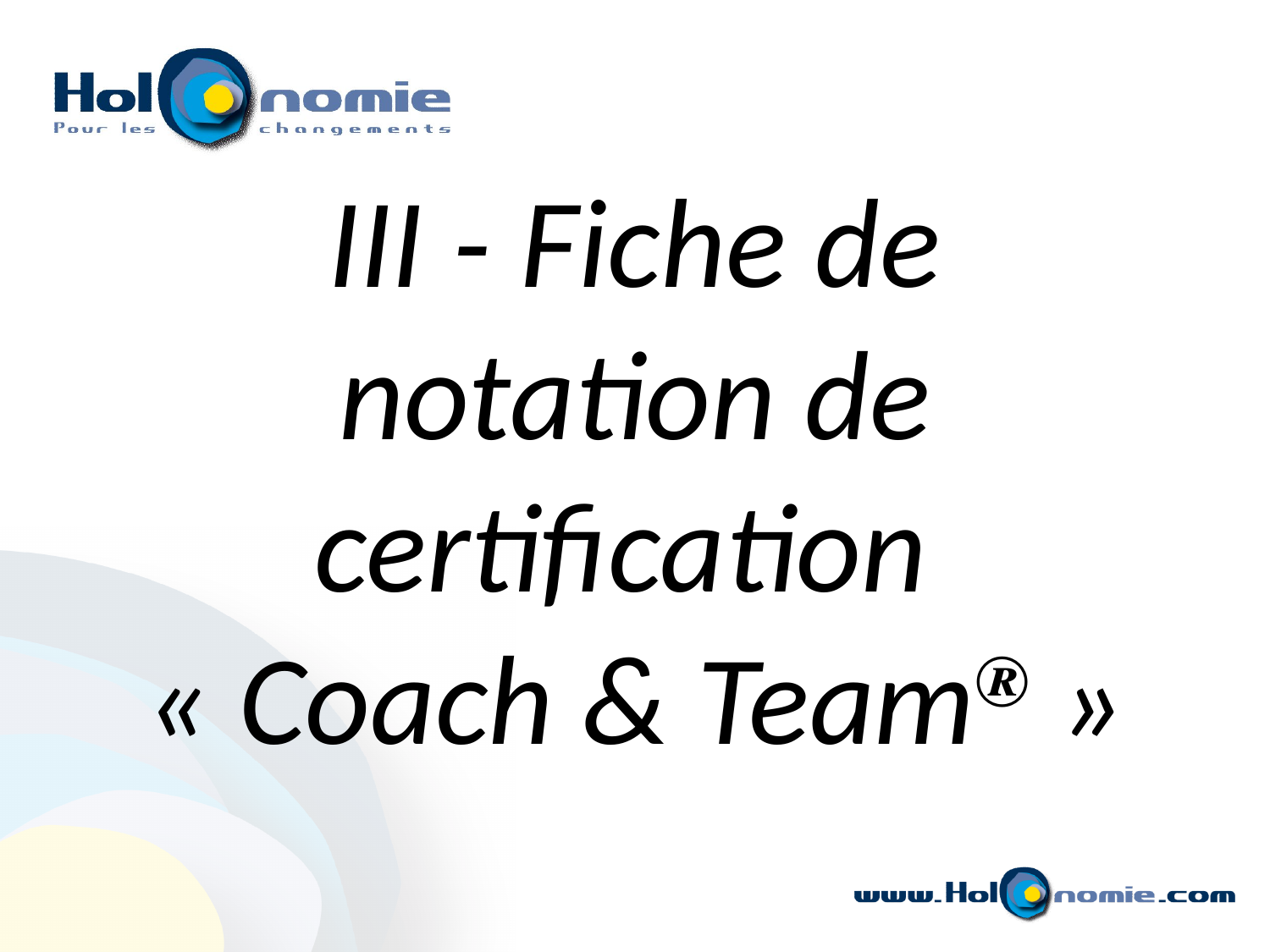

III - Fiche de notation de certification
« Coach & Team® »